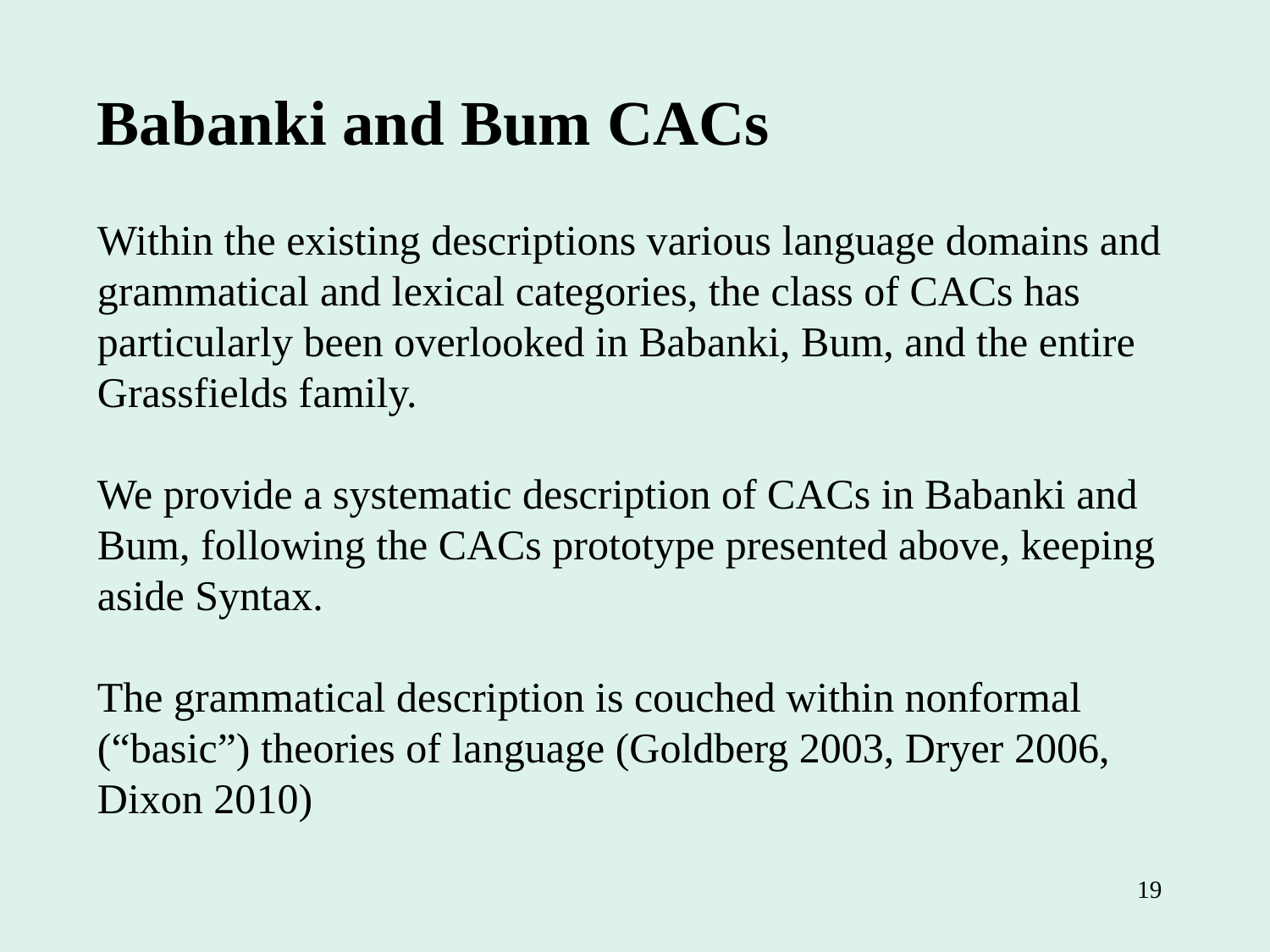

Babanki and Bum CACs
Within the existing descriptions various language domains and grammatical and lexical categories, the class of CACs has particularly been overlooked in Babanki, Bum, and the entire Grassfields family.

We provide a systematic description of CACs in Babanki and Bum, following the CACs prototype presented above, keeping aside Syntax.

The grammatical description is couched within nonformal (“basic”) theories of language (Goldberg 2003, Dryer 2006, Dixon 2010)
19